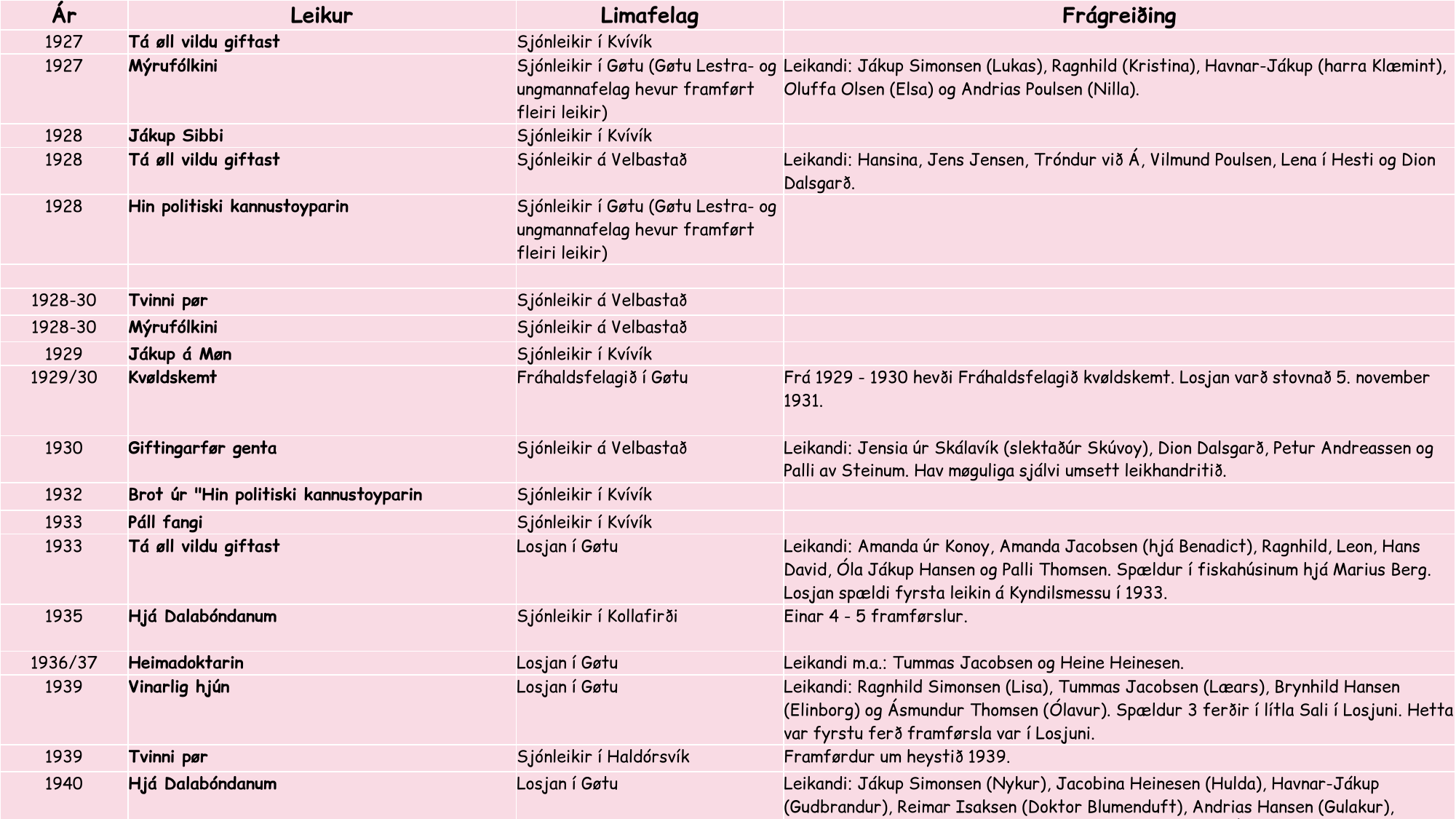

| Ár | Leikur | Limafelag | Frágreiðing |
| --- | --- | --- | --- |
| 1927 | Tá øll vildu giftast | Sjónleikir í Kvívík |  |
| 1927 | Mýrufólkini | Sjónleikir í Gøtu (Gøtu Lestra- og ungmannafelag hevur framført fleiri leikir) | Leikandi: Jákup Simonsen (Lukas), Ragnhild (Kristina), Havnar-Jákup (harra Klæmint), Oluffa Olsen (Elsa) og Andrias Poulsen (Nilla). |
| 1928 | Jákup Sibbi | Sjónleikir í Kvívík |  |
| 1928 | Tá øll vildu giftast | Sjónleikir á Velbastað | Leikandi: Hansina, Jens Jensen, Tróndur við Á, Vilmund Poulsen, Lena í Hesti og Dion Dalsgarð. |
| 1928 | Hin politiski kannustoyparin | Sjónleikir í Gøtu (Gøtu Lestra- og ungmannafelag hevur framført fleiri leikir) |  |
|  |  |  |  |
| 1928-30 | Tvinni pør | Sjónleikir á Velbastað |  |
| 1928-30 | Mýrufólkini | Sjónleikir á Velbastað |  |
| 1929 | Jákup á Møn | Sjónleikir í Kvívík |  |
| 1929/30 | Kvøldskemt | Fráhaldsfelagið í Gøtu | Frá 1929 - 1930 hevði Fráhaldsfelagið kvøldskemt. Losjan varð stovnað 5. november 1931. |
| 1930 | Giftingarfør genta | Sjónleikir á Velbastað | Leikandi: Jensia úr Skálavík (slektaðúr Skúvoy), Dion Dalsgarð, Petur Andreassen og Palli av Steinum. Hav møguliga sjálvi umsett leikhandritið. |
| 1932 | Brot úr "Hin politiski kannustoyparin | Sjónleikir í Kvívík |  |
| 1933 | Páll fangi | Sjónleikir í Kvívík |  |
| 1933 | Tá øll vildu giftast | Losjan í Gøtu | Leikandi: Amanda úr Konoy, Amanda Jacobsen (hjá Benadict), Ragnhild, Leon, Hans David, Óla Jákup Hansen og Palli Thomsen. Spældur í fiskahúsinum hjá Marius Berg. Losjan spældi fyrsta leikin á Kyndilsmessu í 1933. |
| 1935 | Hjá Dalabóndanum | Sjónleikir í Kollafirði | Einar 4 - 5 framførslur. |
| 1936/37 | Heimadoktarin | Losjan í Gøtu | Leikandi m.a.: Tummas Jacobsen og Heine Heinesen. |
| 1939 | Vinarlig hjún | Losjan í Gøtu | Leikandi: Ragnhild Simonsen (Lisa), Tummas Jacobsen (Læars), Brynhild Hansen (Elinborg) og Ásmundur Thomsen (Ólavur). Spældur 3 ferðir í lítla Sali í Losjuni. Hetta var fyrstu ferð framførsla var í Losjuni. |
| 1939 | Tvinni pør | Sjónleikir í Haldórsvík | Framførdur um heystið 1939. |
| 1940 | Hjá Dalabóndanum | Losjan í Gøtu | Leikandi: Jákup Simonsen (Nykur), Jacobina Heinesen (Hulda), Havnar-Jákup (Gudbrandur), Reimar Isaksen (Doktor Blumenduft), Andrias Hansen (Gulakur), Brynhild Hansen (Ingibjørg), Ragnhild Simonsen (Astrid), Ásmundur Thomsen (Torstein), ? (Ólavur bóndi), Jenny Hansen av Glyvrum (kona hansara) og Tummas Jacobsen (Haldur bóndi). |
| 1940 | Høvdingar hittast | Sjónleikir í Haldórsvík |  |